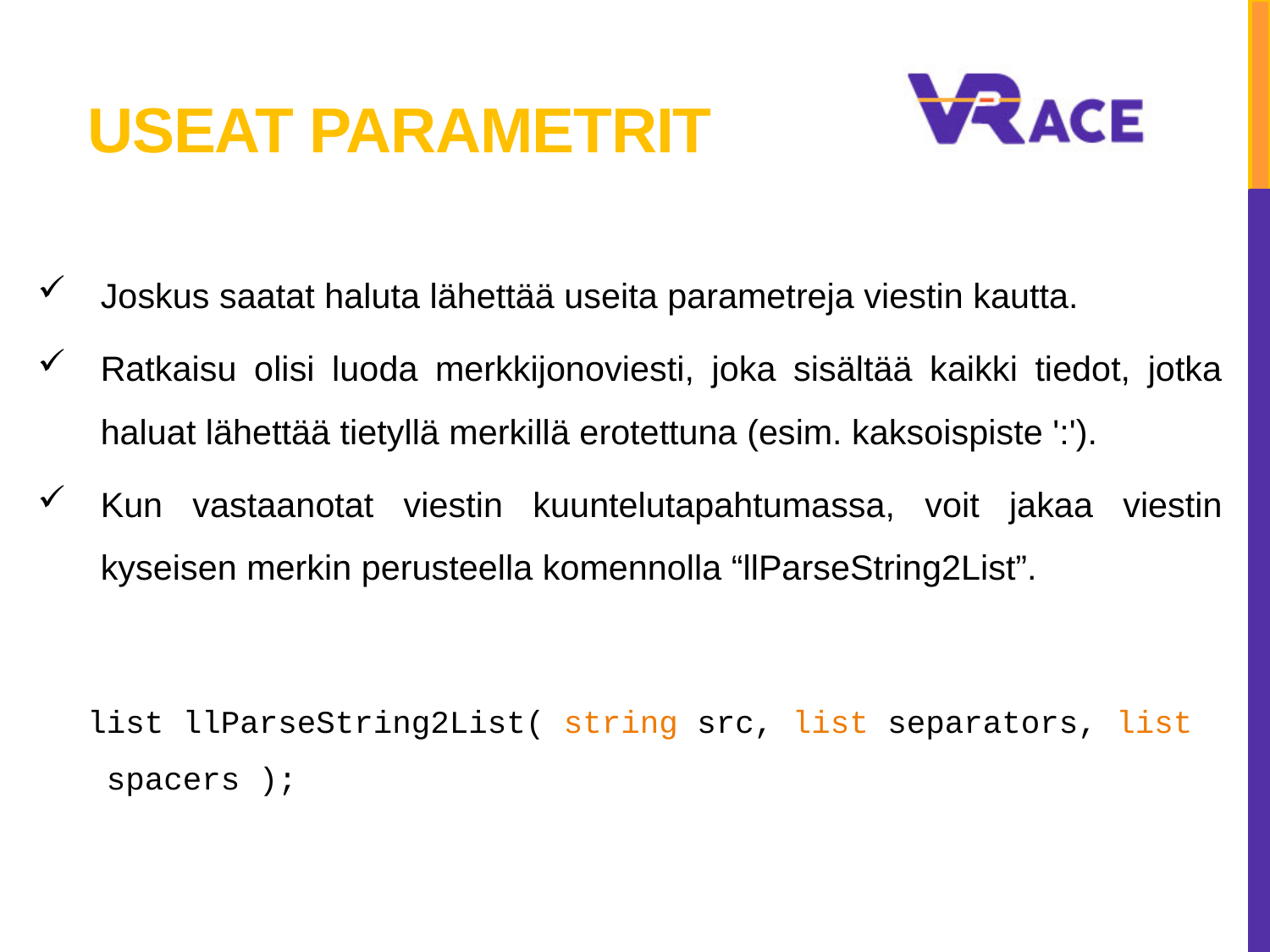

# USEAT PARAMETRIT
Joskus saatat haluta lähettää useita parametreja viestin kautta.
Ratkaisu olisi luoda merkkijonoviesti, joka sisältää kaikki tiedot, jotka haluat lähettää tietyllä merkillä erotettuna (esim. kaksoispiste ':').
Kun vastaanotat viestin kuuntelutapahtumassa, voit jakaa viestin kyseisen merkin perusteella komennolla “llParseString2List”.
list llParseString2List( string src, list separators, list spacers );